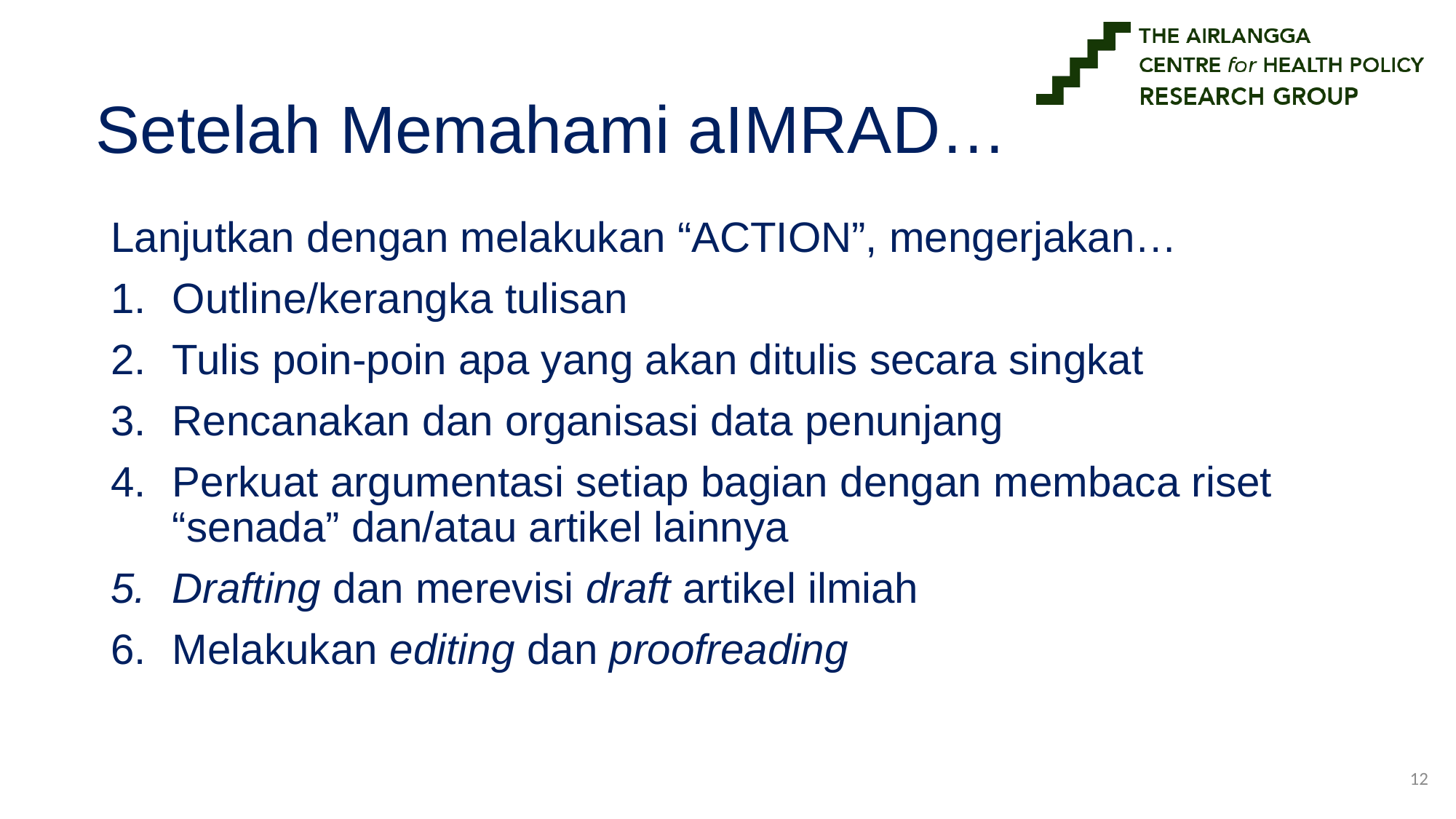

# Setelah Memahami aIMRAD…
Lanjutkan dengan melakukan “ACTION”, mengerjakan…
Outline/kerangka tulisan
Tulis poin-poin apa yang akan ditulis secara singkat
Rencanakan dan organisasi data penunjang
Perkuat argumentasi setiap bagian dengan membaca riset “senada” dan/atau artikel lainnya
Drafting dan merevisi draft artikel ilmiah
Melakukan editing dan proofreading

12